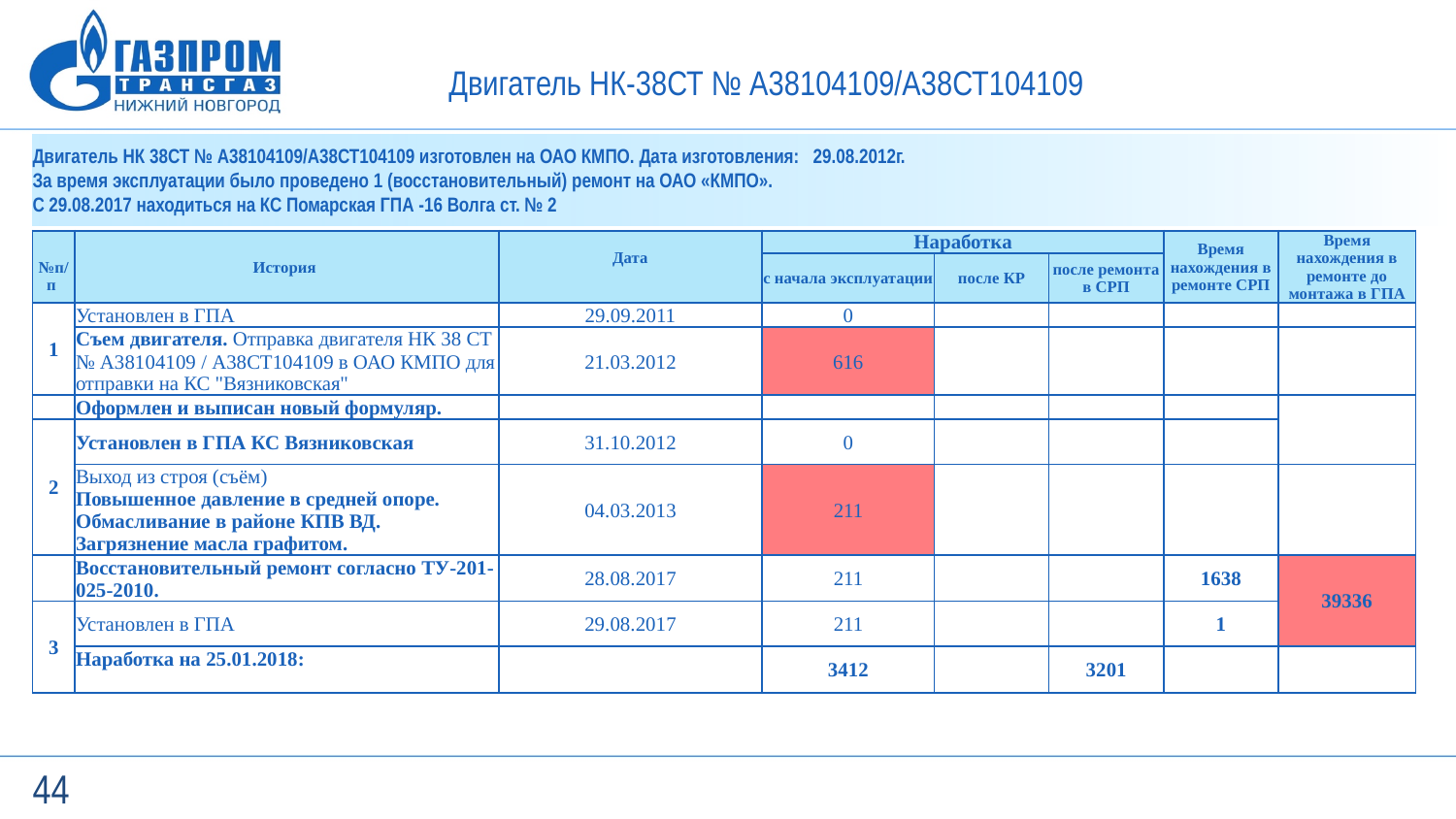

Двигатель НК-38СТ № А38104109/А38СТ104109
Двигатель НК 38СТ № А38104109/А38СТ104109 изготовлен на ОАО КМПО. Дата изготовления:   29.08.2012г.
За время эксплуатации было проведено 1 (восстановительный) ремонт на ОАО «КМПО».
С 29.08.2017 находиться на КС Помарская ГПА -16 Волга ст. № 2
|  |  |  |  |  |  |  |  |
| --- | --- | --- | --- | --- | --- | --- | --- |
|  |  |  |  |  |  |  |  |
| №п/п | История | Дата | Наработка |  |  | Время нахождения в ремонте СРП | Время нахождения в ремонте до монтажа в ГПА |
|  |  |  | с начала эксплуатации | после КР | после ремонта в СРП |  |  |
| 1 | Установлен в ГПА | 29.09.2011 | 0 |  |  |  |  |
|  | Съем двигателя. Отправка двигателя НК 38 СТ № А38104109 / А38СТ104109 в ОАО КМПО для отправки на КС "Вязниковская" | 21.03.2012 | 616 |  |  |  |  |
|  | Оформлен и выписан новый формуляр. |  |  |  |  |  |  |
| 2 | Установлен в ГПА КС Вязниковская | 31.10.2012 | 0 |  |  |  |  |
|  | Выход из строя (съём) Повышенное давление в средней опоре. Обмасливание в районе КПВ ВД. Загрязнение масла графитом. | 04.03.2013 | 211 |  |  |  |  |
|  | Восстановительный ремонт согласно ТУ-201-025-2010. | 28.08.2017 | 211 |  |  | 1638 | 39336 |
| 3 | Установлен в ГПА | 29.08.2017 | 211 |  |  | 1 |  |
|  | Наработка на 25.01.2018: |  | 3412 |  | 3201 |  |  |
44